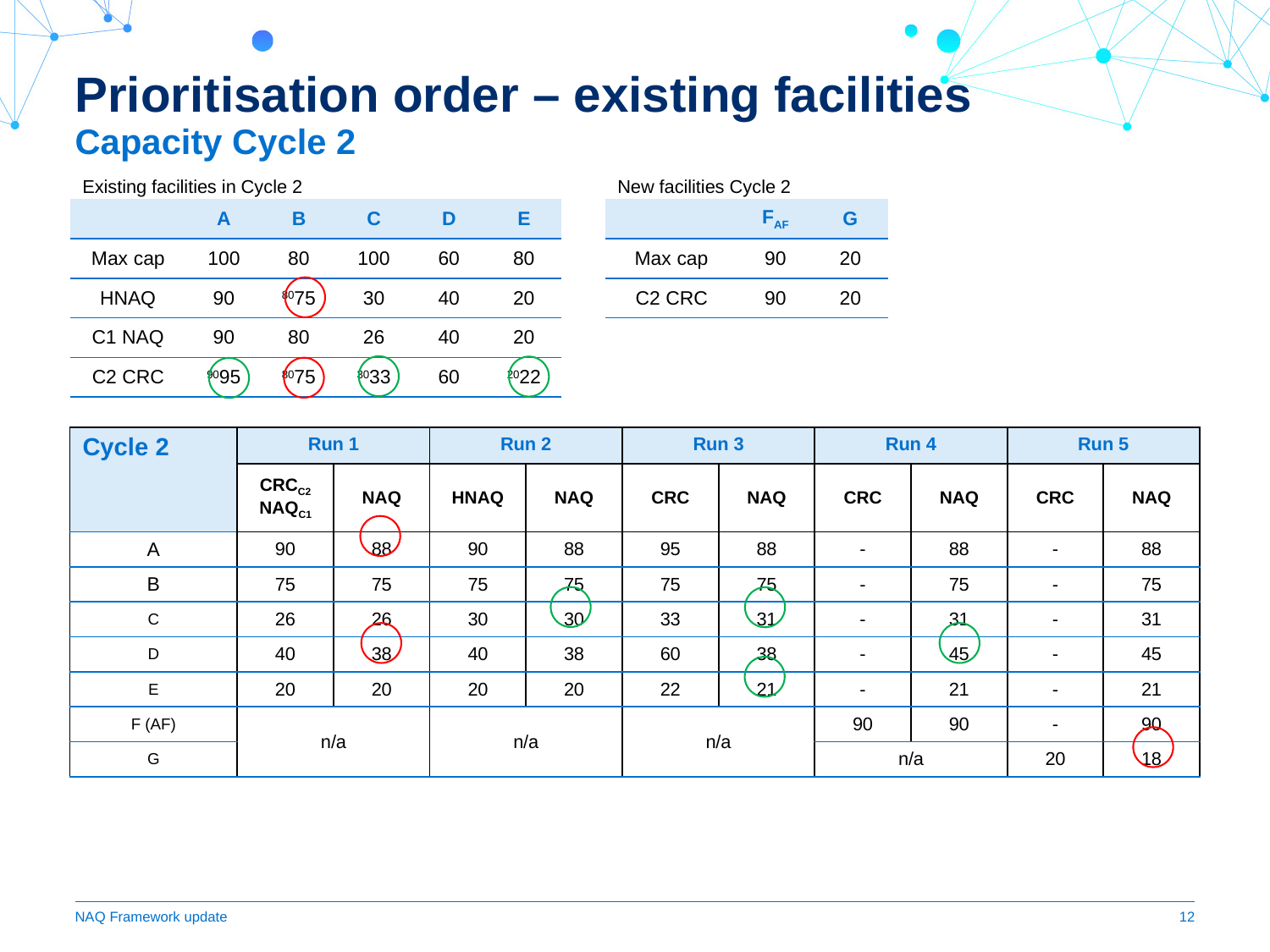

# Prioritisation order – existing facilities
Capacity Cycle 2
Existing facilities in Cycle 2
New facilities Cycle 2
|  | FAF | G |
| --- | --- | --- |
| Max cap | 90 | 20 |
| C2 CRC | 90 | 20 |
|  | A | B | C | D | E |
| --- | --- | --- | --- | --- | --- |
| Max cap | 100 | 80 | 100 | 60 | 80 |
| HNAQ | 90 | 8075 | 30 | 40 | 20 |
| C1 NAQ | 90 | 80 | 26 | 40 | 20 |
| C2 CRC | 9095 | 8075 | 3033 | 60 | 2022 |

| Cycle 2 | Run 1 |  | Run 2 |  | Run 3 |  | Run 4 |  | Run 5 |  |
| --- | --- | --- | --- | --- | --- | --- | --- | --- | --- | --- |
|  | CRCC2 NAQC1 | NAQ | HNAQ | NAQ | CRC | NAQ | CRC | NAQ | CRC | NAQ |
| A | 90 | 88 | 90 | 88 | 95 | 88 | - | 88 | - | 88 |
| B | 75 | 75 | 75 | 75 | 75 | 75 | - | 75 | - | 75 |
| C | 26 | 26 | 30 | 30 | 33 | 31 | - | 31 | - | 31 |
| D | 40 | 38 | 40 | 38 | 60 | 38 | - | 45 | - | 45 |
| E | 20 | 20 | 20 | 20 | 22 | 21 | - | 21 | - | 21 |
| F (AF) | n/a |  | n/a |  | n/a |  | 90 | 90 | - | 90 |
| G |  |  |  |  |  |  | n/a |  | 20 | 18 |

NAQ Framework update
12